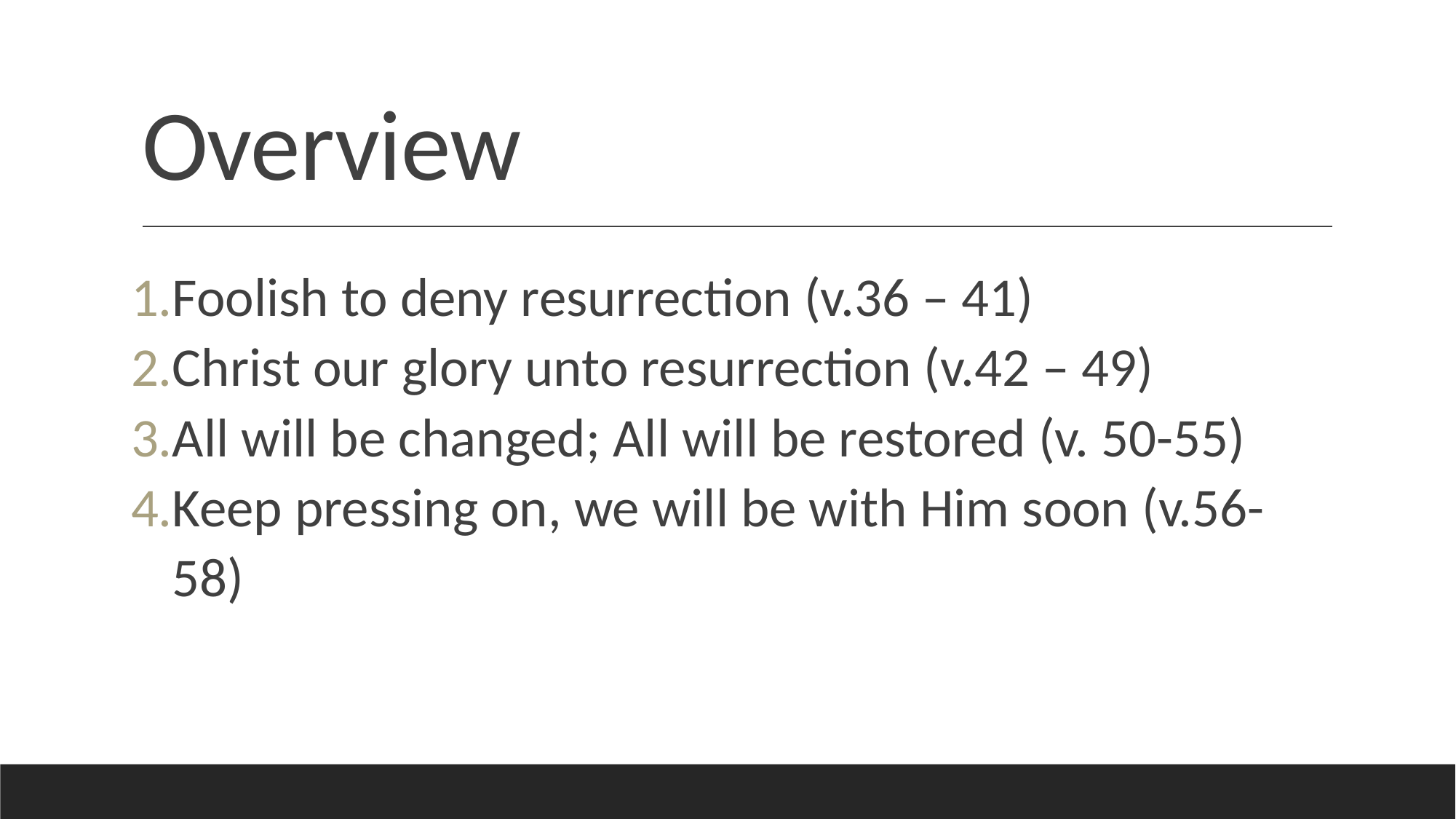

# Overview
Foolish to deny resurrection (v.36 – 41)
Christ our glory unto resurrection (v.42 – 49)
All will be changed; All will be restored (v. 50-55)
Keep pressing on, we will be with Him soon (v.56-58)